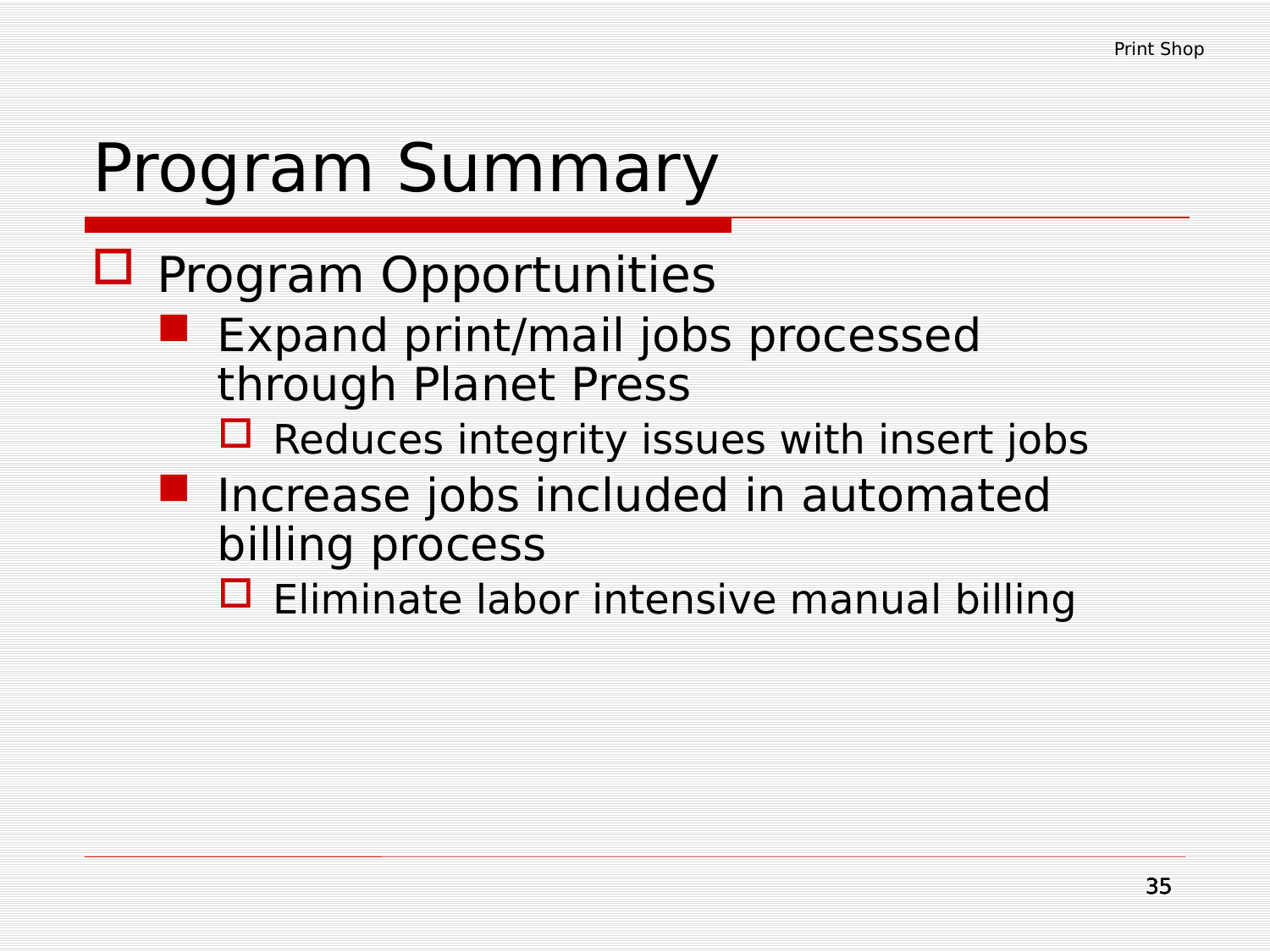

Print Shop
# Program Summary
Program Opportunities
Expand print/mail jobs processed through Planet Press
Reduces integrity issues with insert jobs
Increase jobs included in automated billing process
Eliminate labor intensive manual billing

35
35
35
35
35